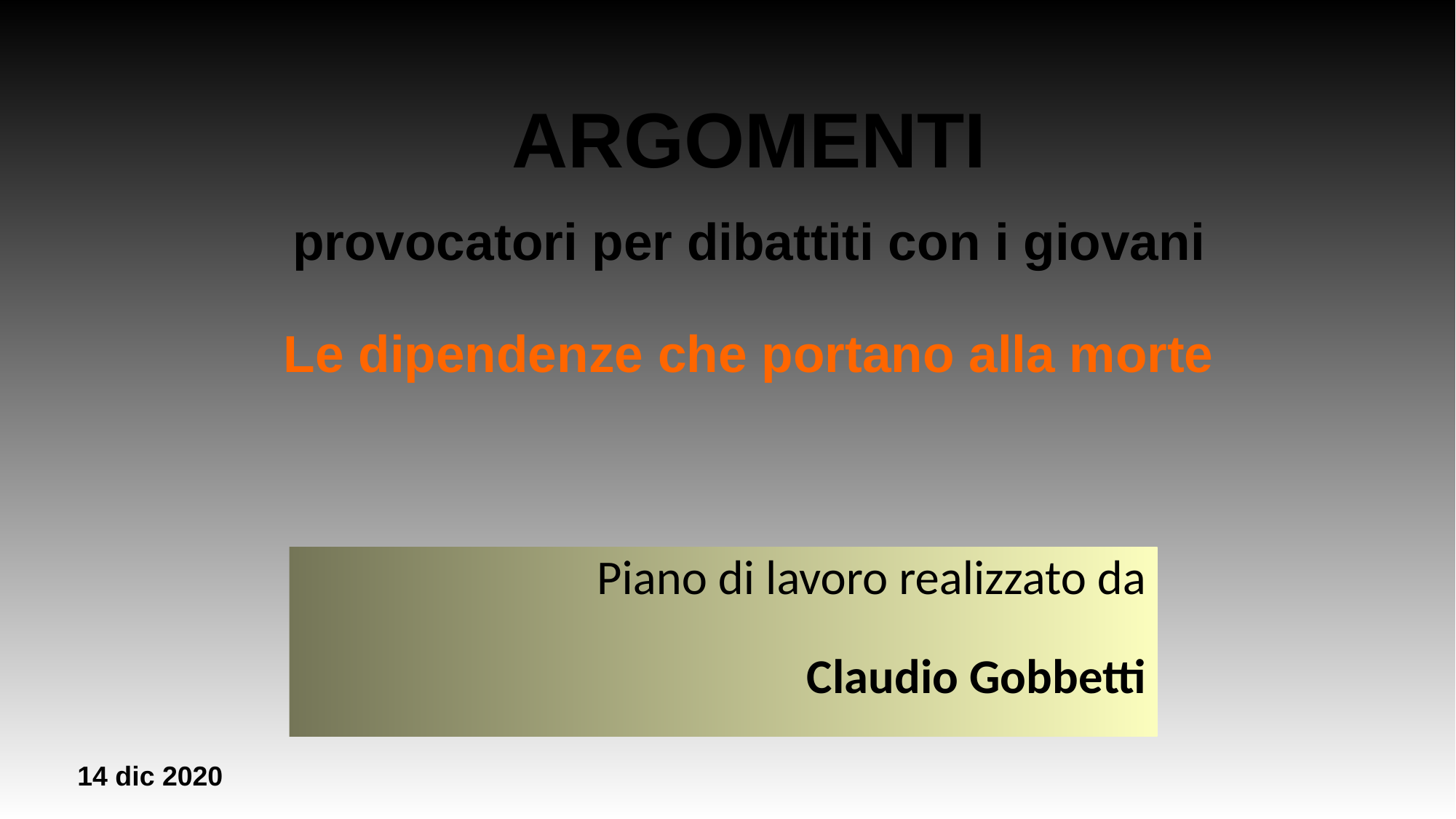

# ARGOMENTI provocatori per dibattiti con i giovani Le dipendenze che portano alla morte
Piano di lavoro realizzato da

Claudio Gobbetti
14 dic 2020